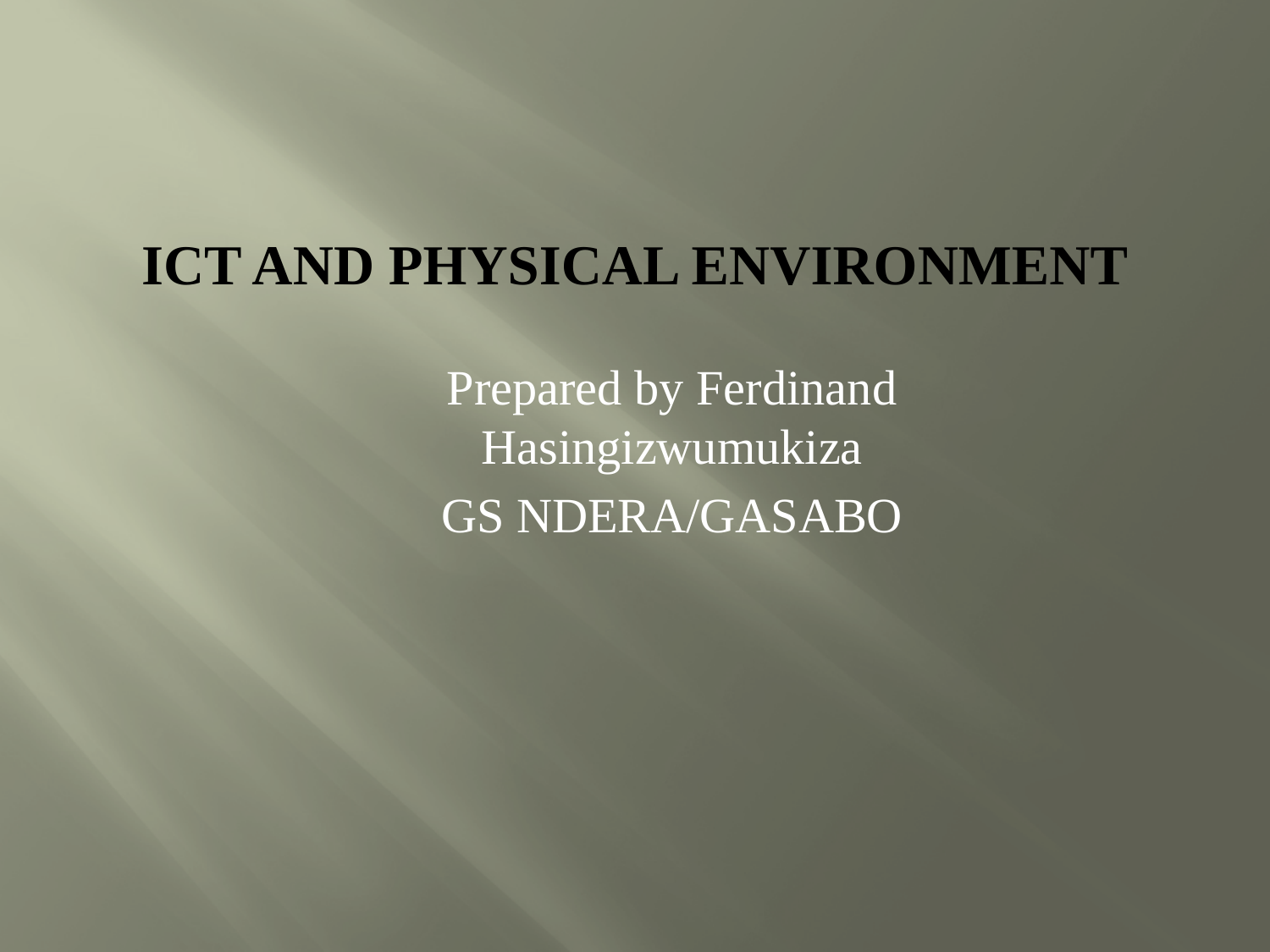

# ICT AND PHYSICAL ENVIRONMENT
Prepared by Ferdinand Hasingizwumukiza
GS NDERA/GASABO